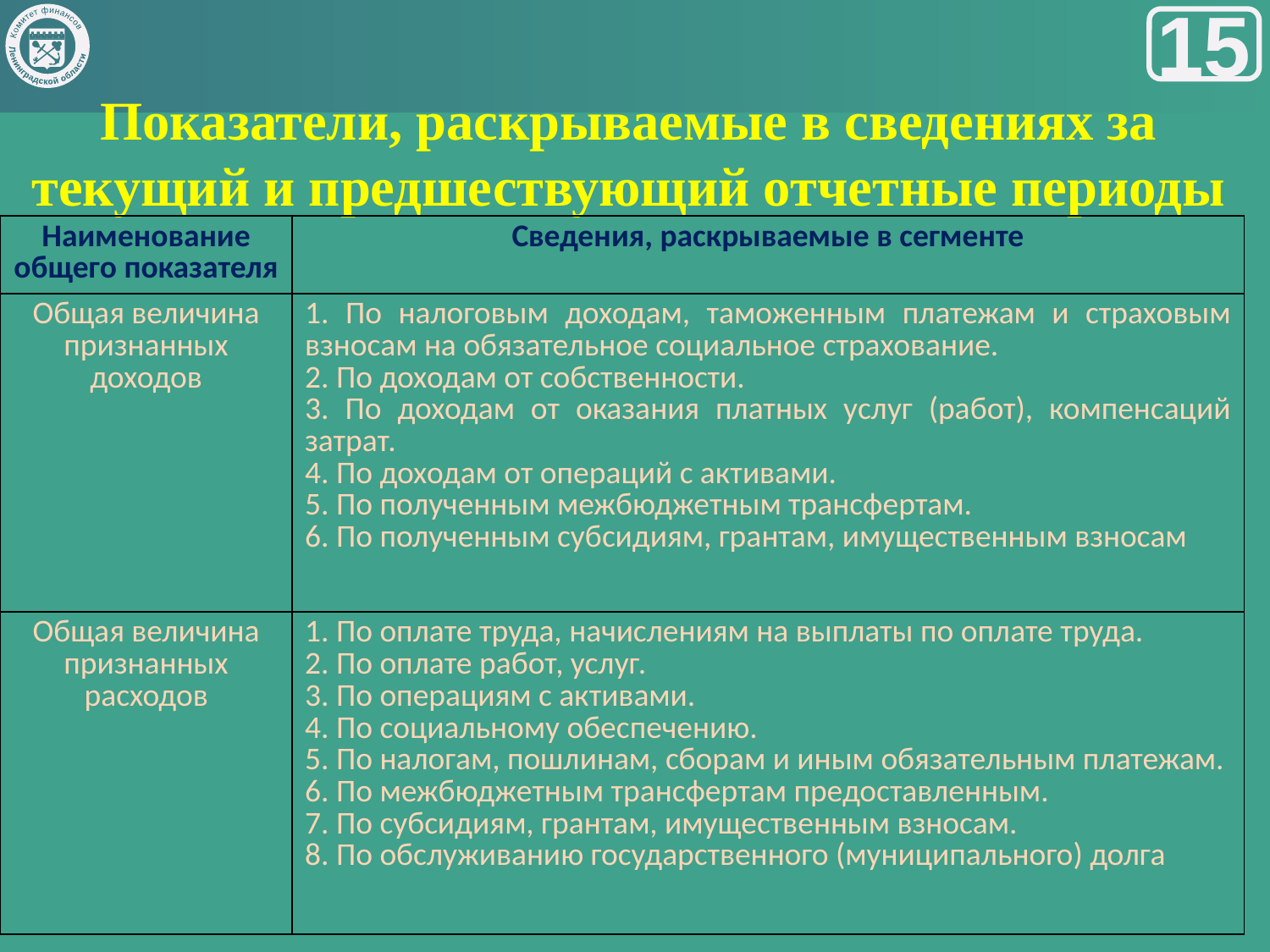

Комитет финансов
Ленинградской области

15

# Показатели, раскрываемые в сведениях за текущий и предшествующий отчетные периоды
| Наименование общего показателя | Сведения, раскрываемые в сегменте |
| --- | --- |
| Общая величина признанных доходов | 1. По налоговым доходам, таможенным платежам и страховым взносам на обязательное социальное страхование. 2. По доходам от собственности. 3. По доходам от оказания платных услуг (работ), компенсаций затрат. 4. По доходам от операций с активами. 5. По полученным межбюджетным трансфертам. 6. По полученным субсидиям, грантам, имущественным взносам |
| Общая величина признанных расходов | 1. По оплате труда, начислениям на выплаты по оплате труда. 2. По оплате работ, услуг. 3. По операциям с активами. 4. По социальному обеспечению. 5. По налогам, пошлинам, сборам и иным обязательным платежам. 6. По межбюджетным трансфертам предоставленным. 7. По субсидиям, грантам, имущественным взносам. 8. По обслуживанию государственного (муниципального) долга |

|  |
| --- |